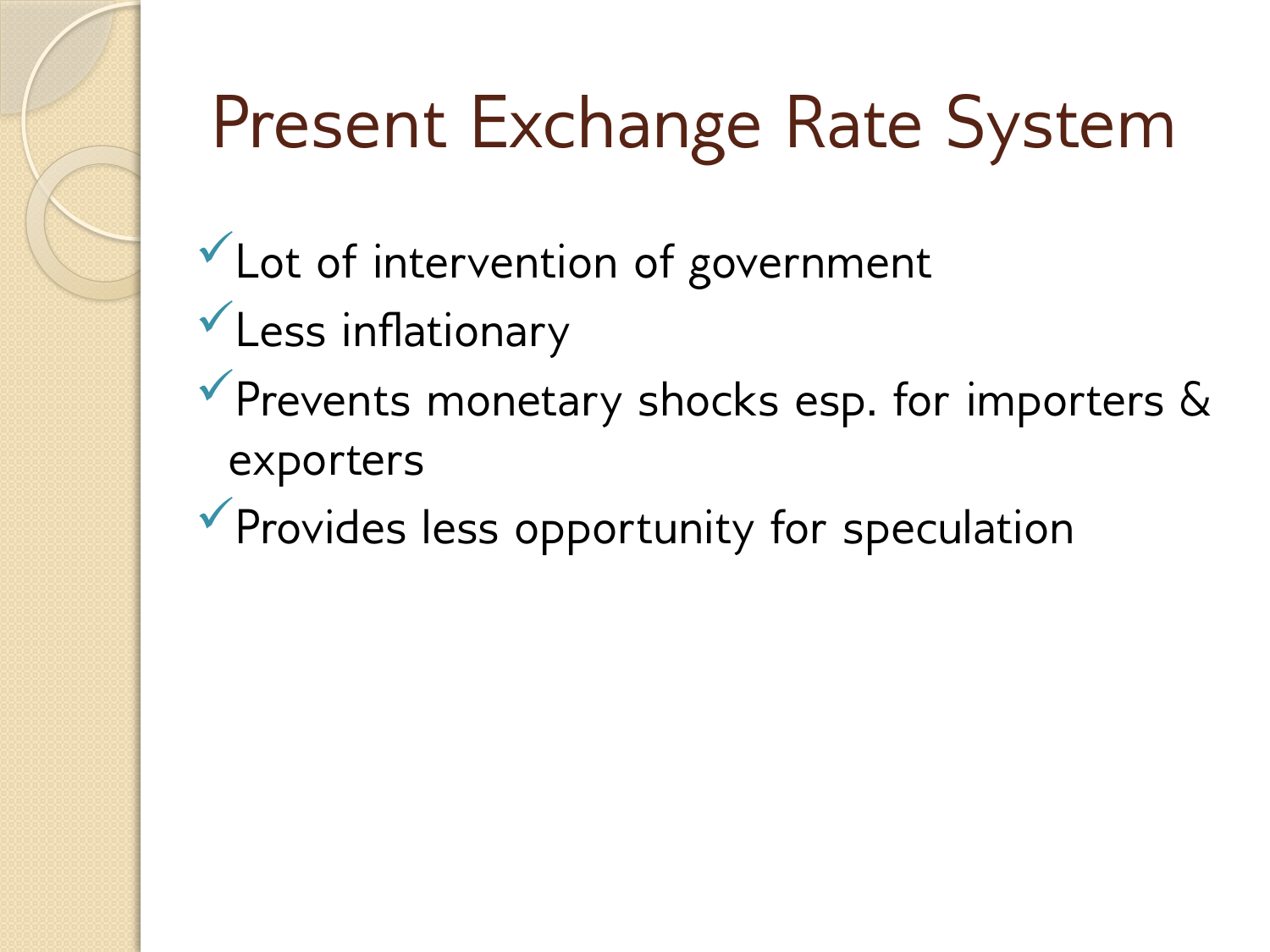

# Present Exchange Rate System
Lot of intervention of government
Less inflationary
Prevents monetary shocks esp. for importers & exporters
Provides less opportunity for speculation